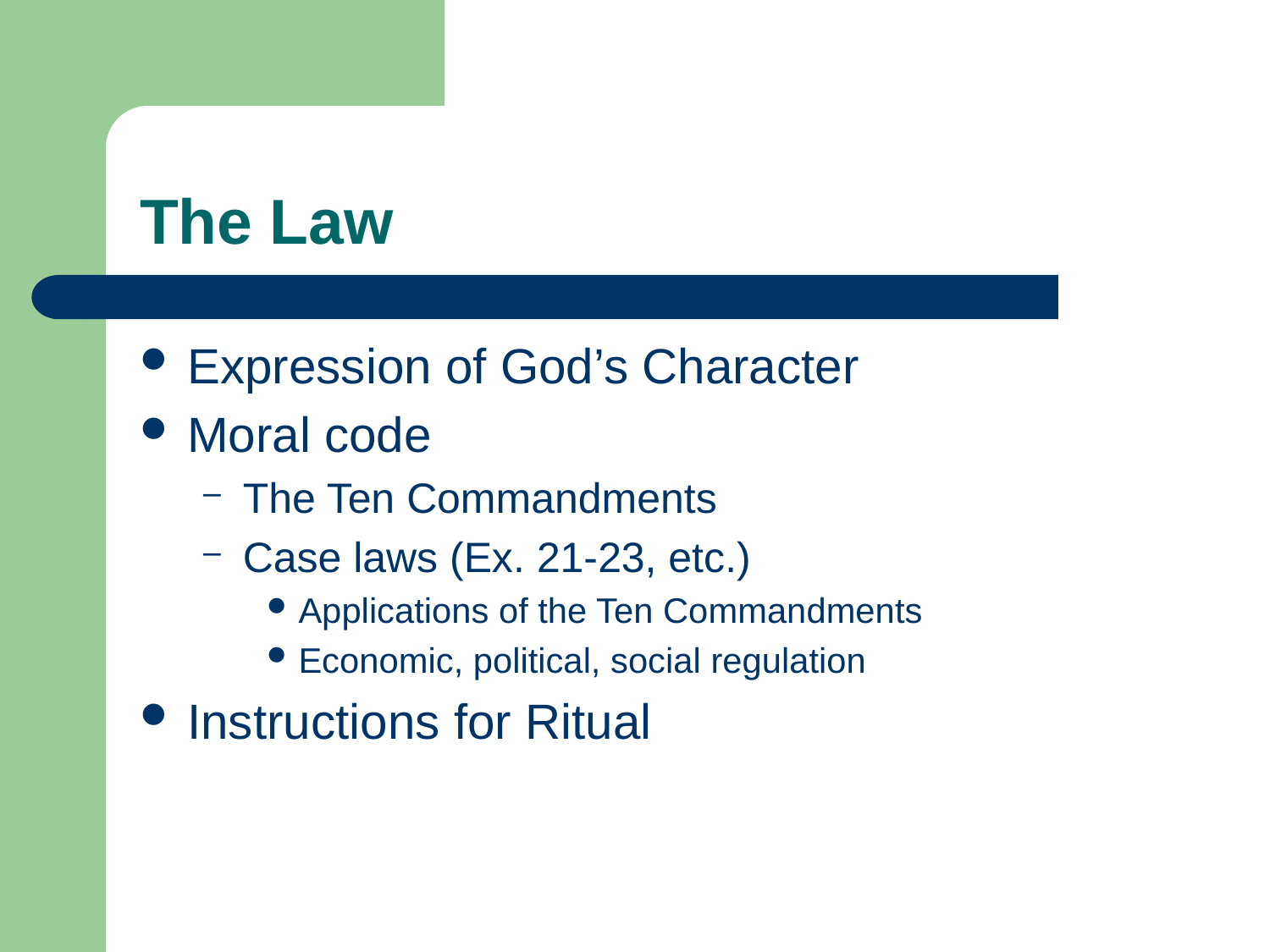

# The Law
Expression of God’s Character
Moral code
The Ten Commandments
Case laws (Ex. 21-23, etc.)
Applications of the Ten Commandments
Economic, political, social regulation
Instructions for Ritual